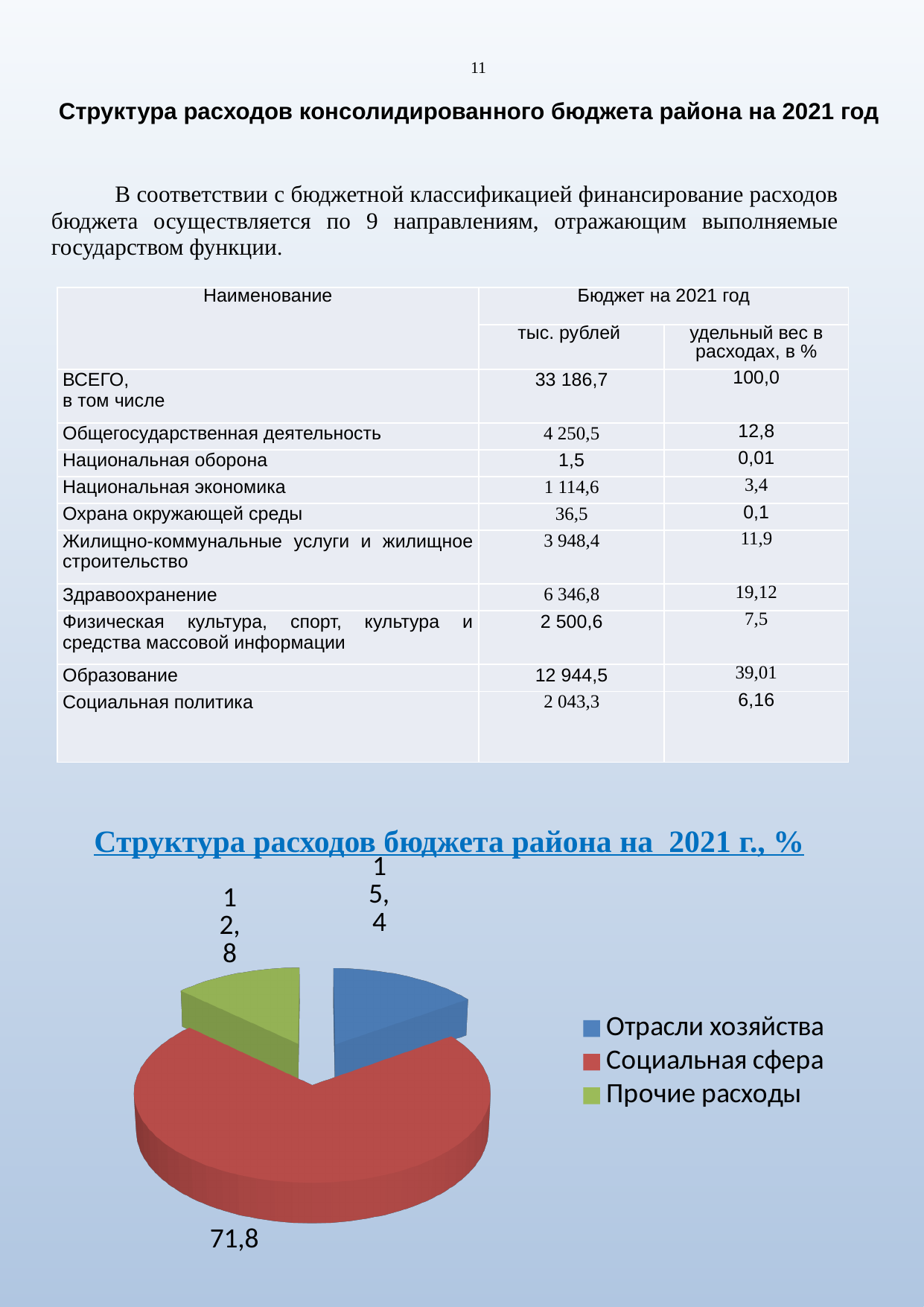

11

Структура расходов консолидированного бюджета района на 2021 год
В соответствии с бюджетной классификацией финансирование расходов бюджета осуществляется по 9 направлениям, отражающим выполняемые государством функции.
| Наименование | Бюджет на 2021 год |  |
| --- | --- | --- |
|  | тыс. рублей | удельный вес в расходах, в % |
| ВСЕГО, в том числе | 33 186,7 | 100,0 |
| Общегосударственная деятельность | 4 250,5 | 12,8 |
| Национальная оборона | 1,5 | 0,01 |
| Национальная экономика | 1 114,6 | 3,4 |
| Охрана окружающей среды | 36,5 | 0,1 |
| Жилищно-коммунальные услуги и жилищное строительство | 3 948,4 | 11,9 |
| Здравоохранение | 6 346,8 | 19,12 |
| Физическая культура, спорт, культура и средства массовой информации | 2 500,6 | 7,5 |
| Образование | 12 944,5 | 39,01 |
| Социальная политика | 2 043,3 | 6,16 |
# Структура расходов бюджета района на  2021 г., %

[unsupported chart]